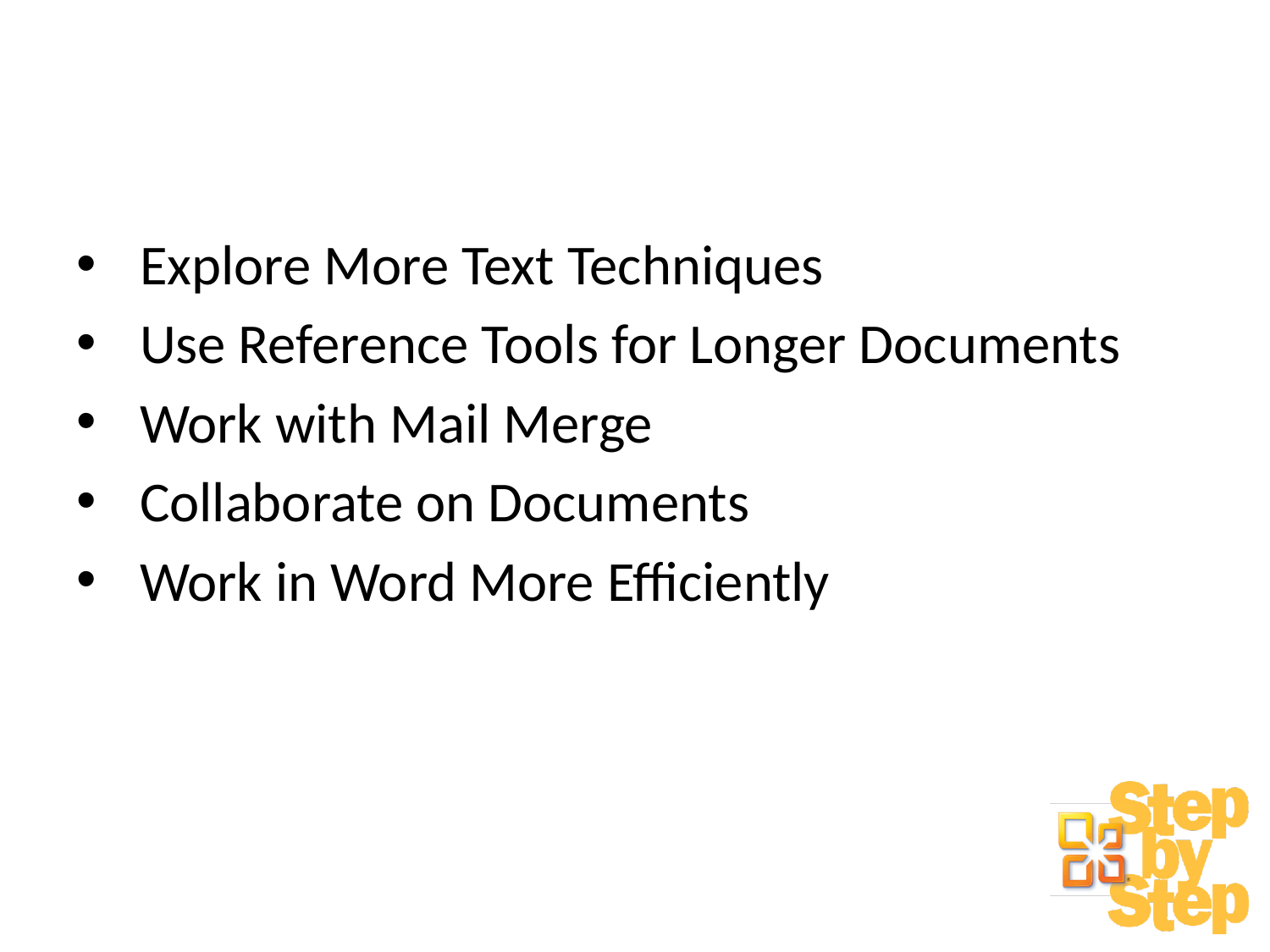

# Course Overview
Explore More Text Techniques
Use Reference Tools for Longer Documents
Work with Mail Merge
Collaborate on Documents
Work in Word More Efficiently